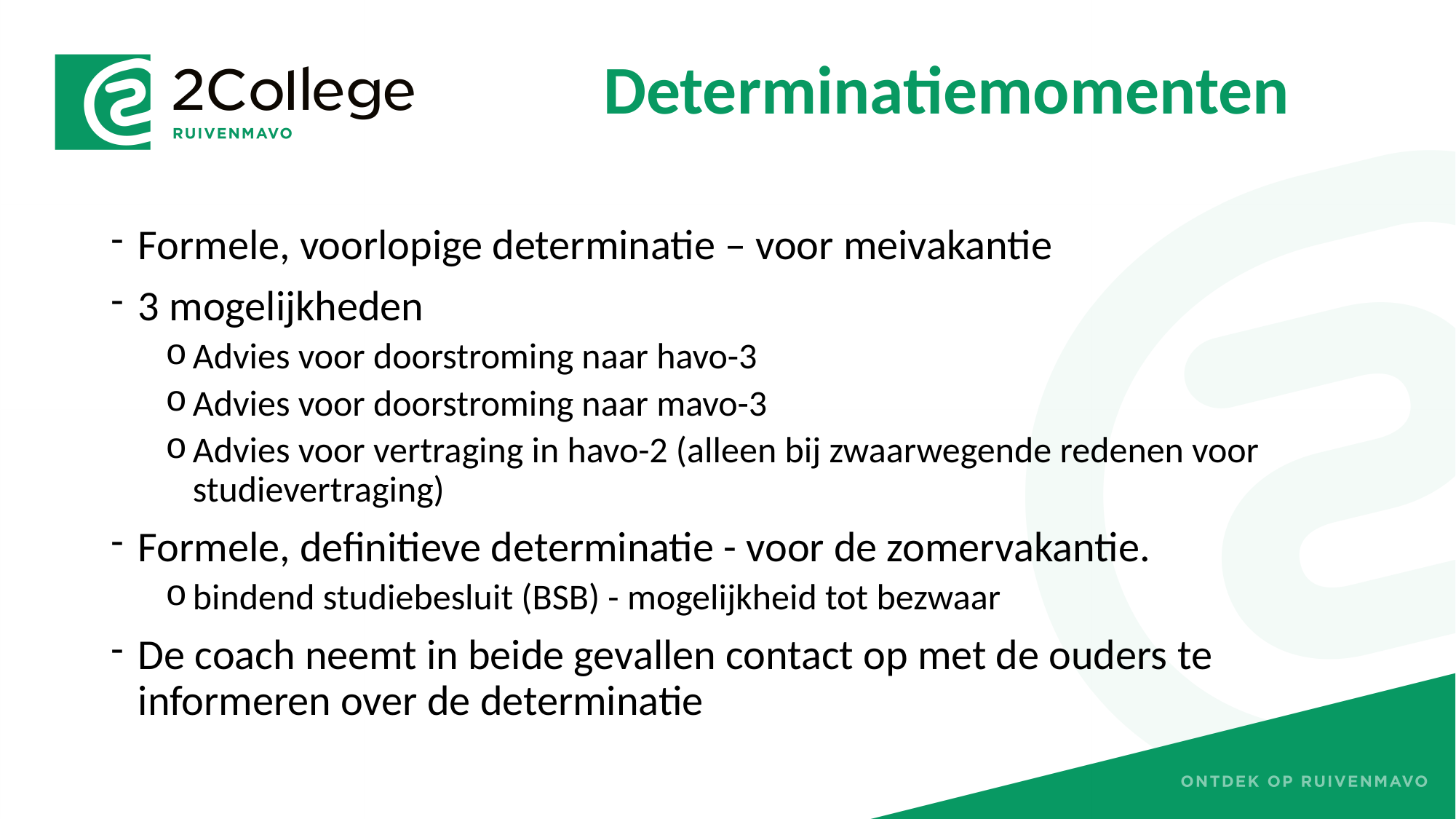

# Determinatiemomenten
Formele, voorlopige determinatie – voor meivakantie
3 mogelijkheden
Advies voor doorstroming naar havo-3
Advies voor doorstroming naar mavo-3
Advies voor vertraging in havo-2 (alleen bij zwaarwegende redenen voor studievertraging)
Formele, definitieve determinatie - voor de zomervakantie.
bindend studiebesluit (BSB) - mogelijkheid tot bezwaar
De coach neemt in beide gevallen contact op met de ouders te informeren over de determinatie